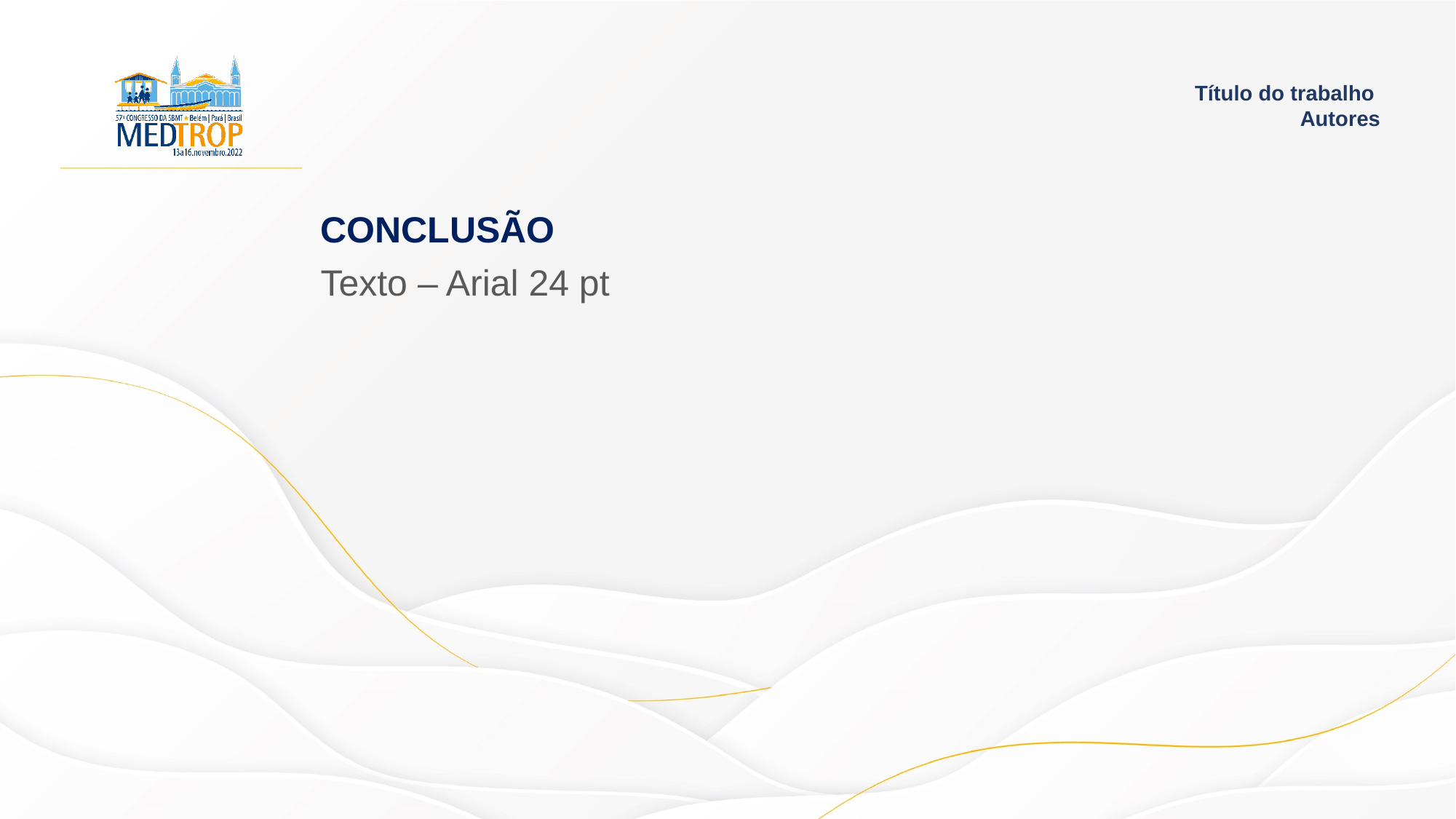

Título do trabalho
Autores

CONCLUSÃO
Texto – Arial 24 pt